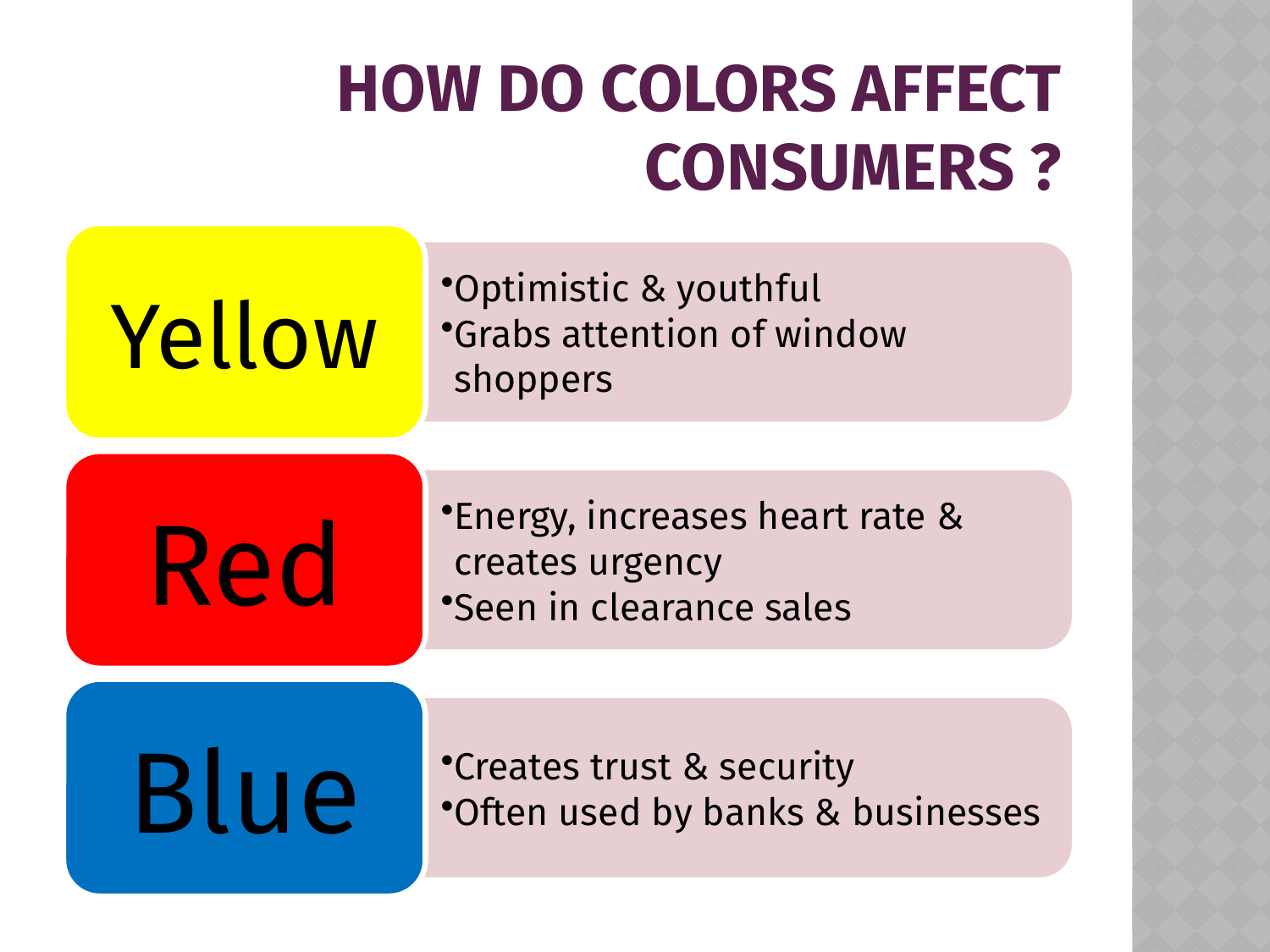

# HOW DO COLORS AFFECT CONSUMERS ?
Yellow
Optimistic & youthful
Grabs attention of window shoppers
Red
Energy, increases heart rate & creates urgency
Seen in clearance sales
Blue
Creates trust & security
Often used by banks & businesses